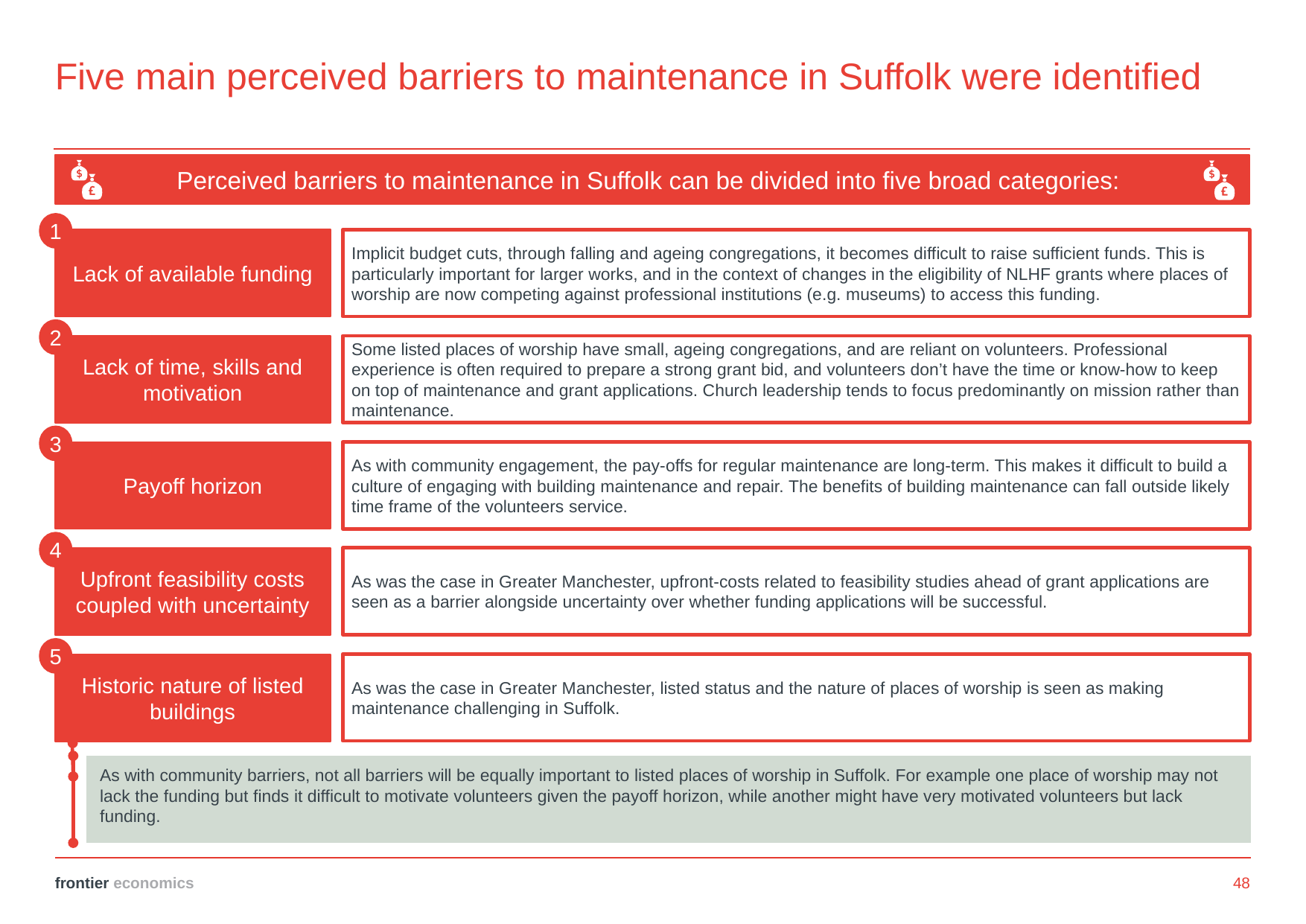

# Five main perceived barriers to maintenance in Suffolk were identified
Perceived barriers to maintenance in Suffolk can be divided into five broad categories:

1
Lack of available funding
Implicit budget cuts, through falling and ageing congregations, it becomes difficult to raise sufficient funds. This is particularly important for larger works, and in the context of changes in the eligibility of NLHF grants where places of worship are now competing against professional institutions (e.g. museums) to access this funding.
2
Lack of time, skills and motivation
Some listed places of worship have small, ageing congregations, and are reliant on volunteers. Professional experience is often required to prepare a strong grant bid, and volunteers don’t have the time or know-how to keep on top of maintenance and grant applications. Church leadership tends to focus predominantly on mission rather than maintenance.
3
Payoff horizon
As with community engagement, the pay-offs for regular maintenance are long-term. This makes it difficult to build a culture of engaging with building maintenance and repair. The benefits of building maintenance can fall outside likely time frame of the volunteers service.
4
As was the case in Greater Manchester, upfront-costs related to feasibility studies ahead of grant applications are seen as a barrier alongside uncertainty over whether funding applications will be successful.
Upfront feasibility costs coupled with uncertainty
5
As was the case in Greater Manchester, listed status and the nature of places of worship is seen as making maintenance challenging in Suffolk.
Historic nature of listed buildings
As with community barriers, not all barriers will be equally important to listed places of worship in Suffolk. For example one place of worship may not lack the funding but finds it difficult to motivate volunteers given the payoff horizon, while another might have very motivated volunteers but lack funding.